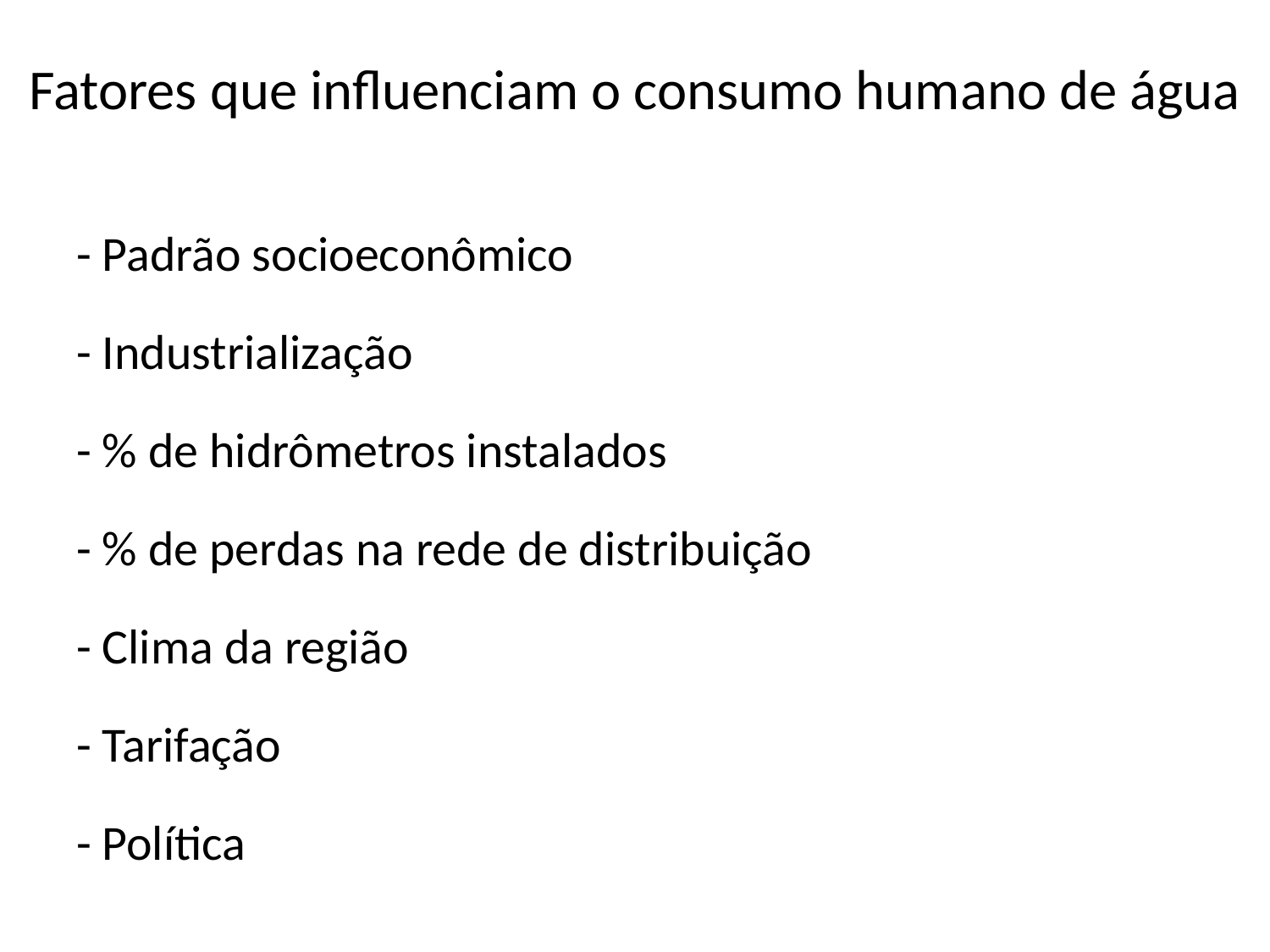

# Fatores que influenciam o consumo humano de água
- Padrão socioeconômico
- Industrialização
- % de hidrômetros instalados
- % de perdas na rede de distribuição
- Clima da região
- Tarifação
- Política